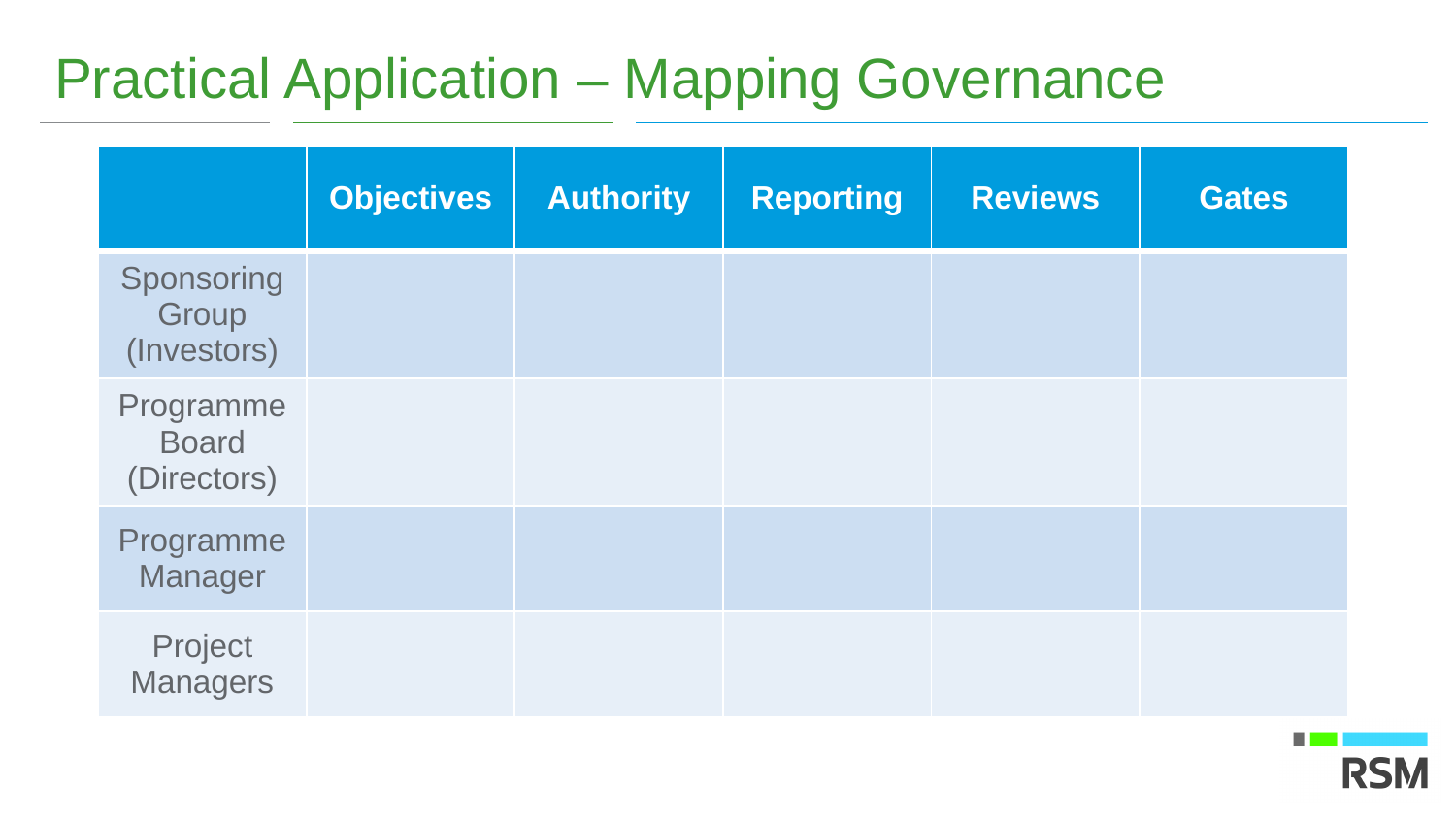

Practical Application – Mapping Governance
|  | Objectives | Authority | Reporting | Reviews | Gates |
| --- | --- | --- | --- | --- | --- |
| Sponsoring Group (Investors) |  |  |  |  |  |
| Programme Board (Directors) |  |  |  |  |  |
| Programme Manager |  |  |  |  |  |
| Project Managers |  |  |  |  |  |